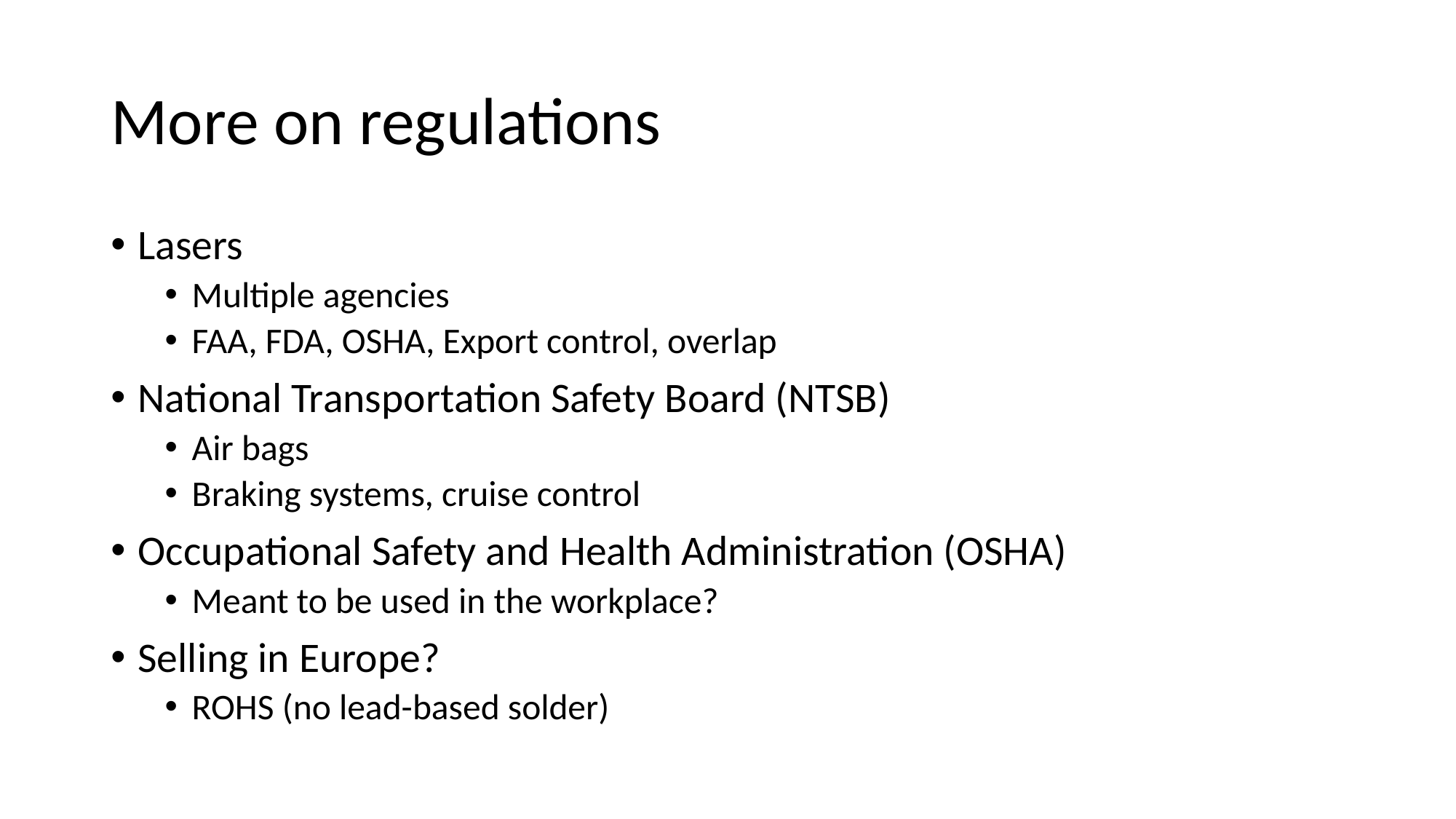

# More on regulations
Lasers
Multiple agencies
FAA, FDA, OSHA, Export control, overlap
National Transportation Safety Board (NTSB)
Air bags
Braking systems, cruise control
Occupational Safety and Health Administration (OSHA)
Meant to be used in the workplace?
Selling in Europe?
ROHS (no lead-based solder)